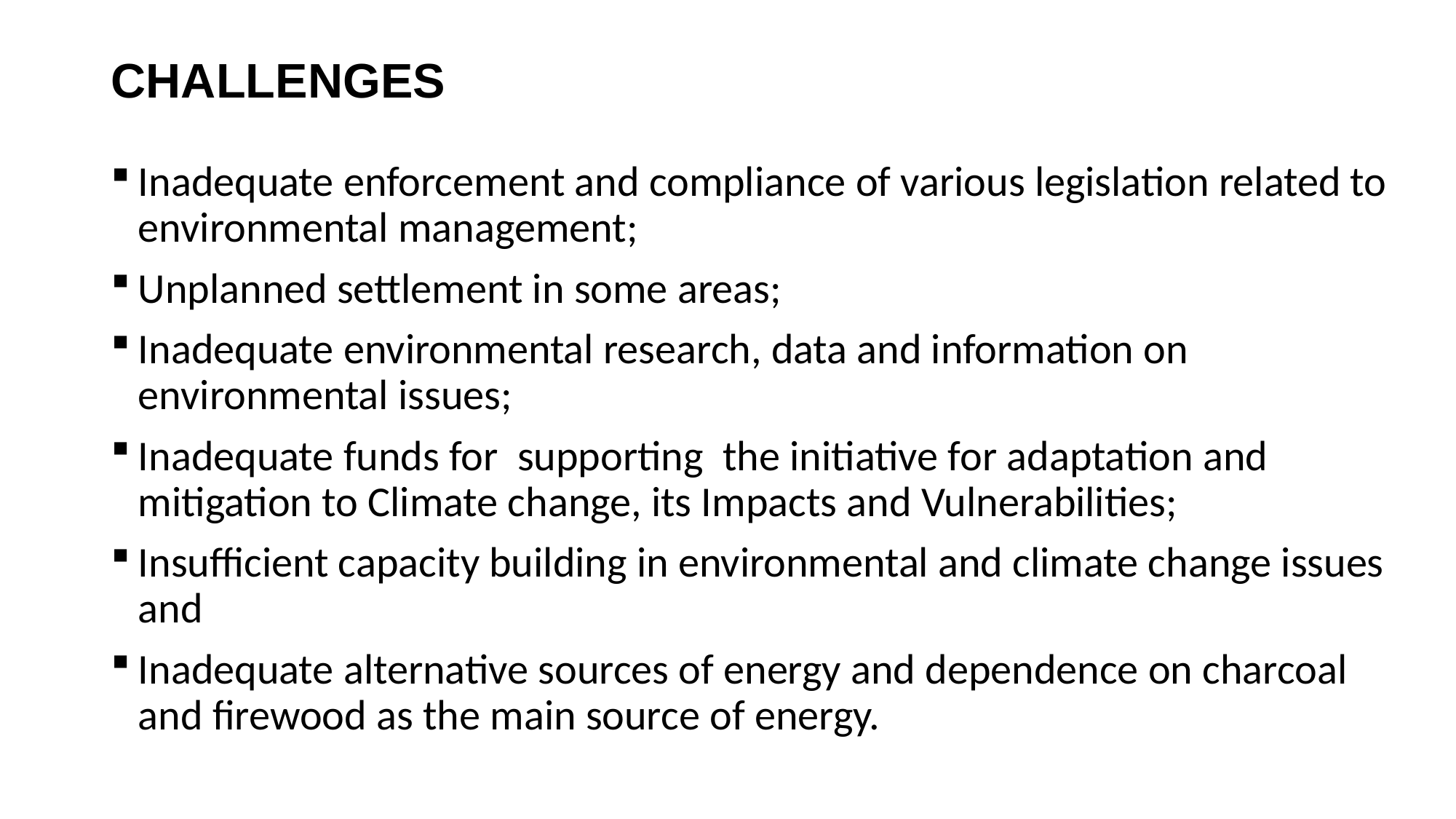

# CHALLENGES
Inadequate enforcement and compliance of various legislation related to environmental management;
Unplanned settlement in some areas;
Inadequate environmental research, data and information on environmental issues;
Inadequate funds for  supporting  the initiative for adaptation and mitigation to Climate change, its Impacts and Vulnerabilities;
Insufficient capacity building in environmental and climate change issues and
Inadequate alternative sources of energy and dependence on charcoal and firewood as the main source of energy.